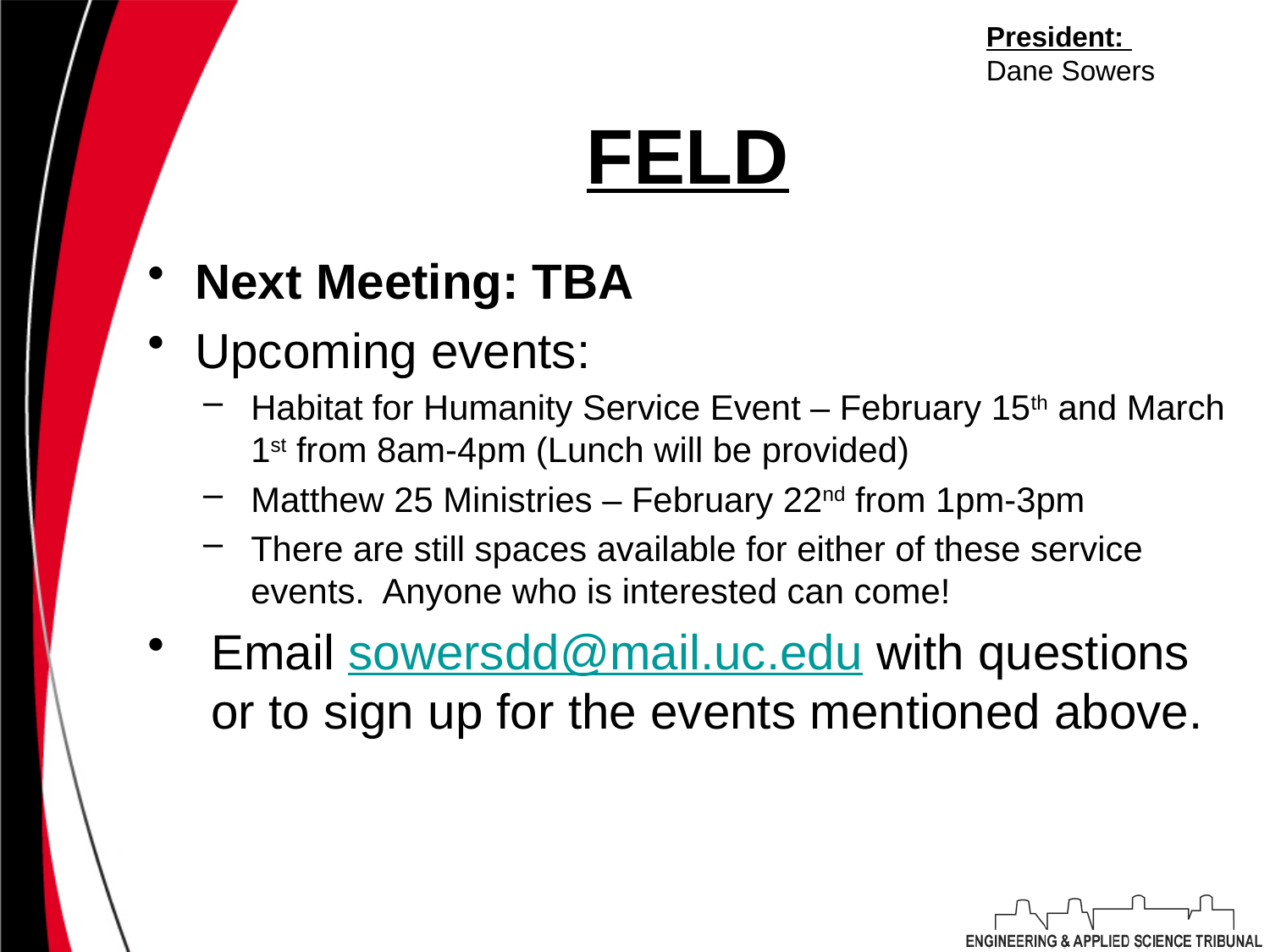

President:
Dane Sowers
# FELD
Next Meeting: TBA
Upcoming events:
Habitat for Humanity Service Event – February 15th and March 1st from 8am-4pm (Lunch will be provided)
Matthew 25 Ministries – February 22nd from 1pm-3pm
There are still spaces available for either of these service events.  Anyone who is interested can come!
Email sowersdd@mail.uc.edu with questions or to sign up for the events mentioned above.